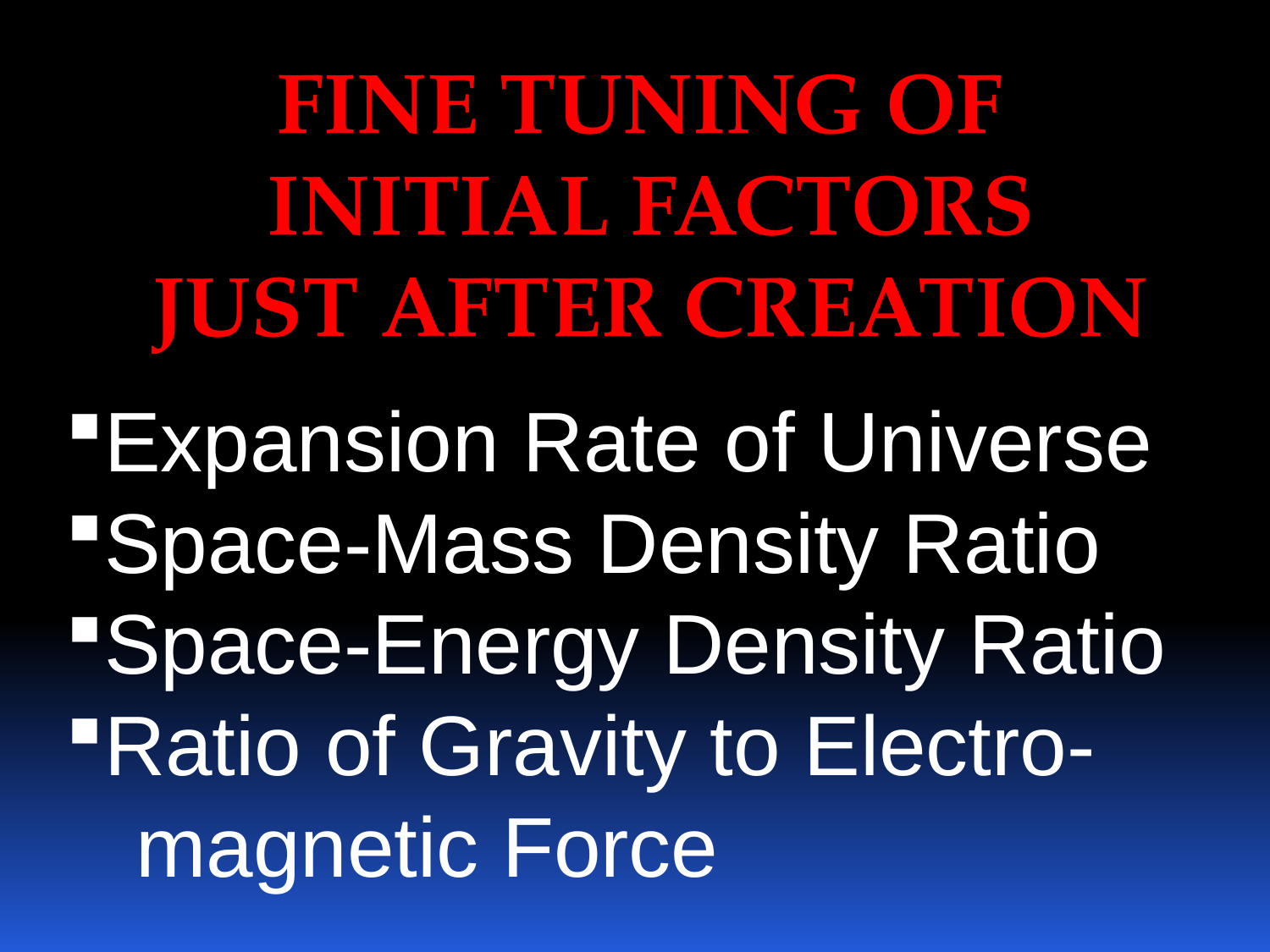

FINE TUNING OF
INITIAL FACTORS
JUST AFTER CREATION

Expansion Rate of Universe
Space-Mass Density Ratio
Space-Energy Density Ratio
Ratio of Gravity to Electro-
   magnetic Force